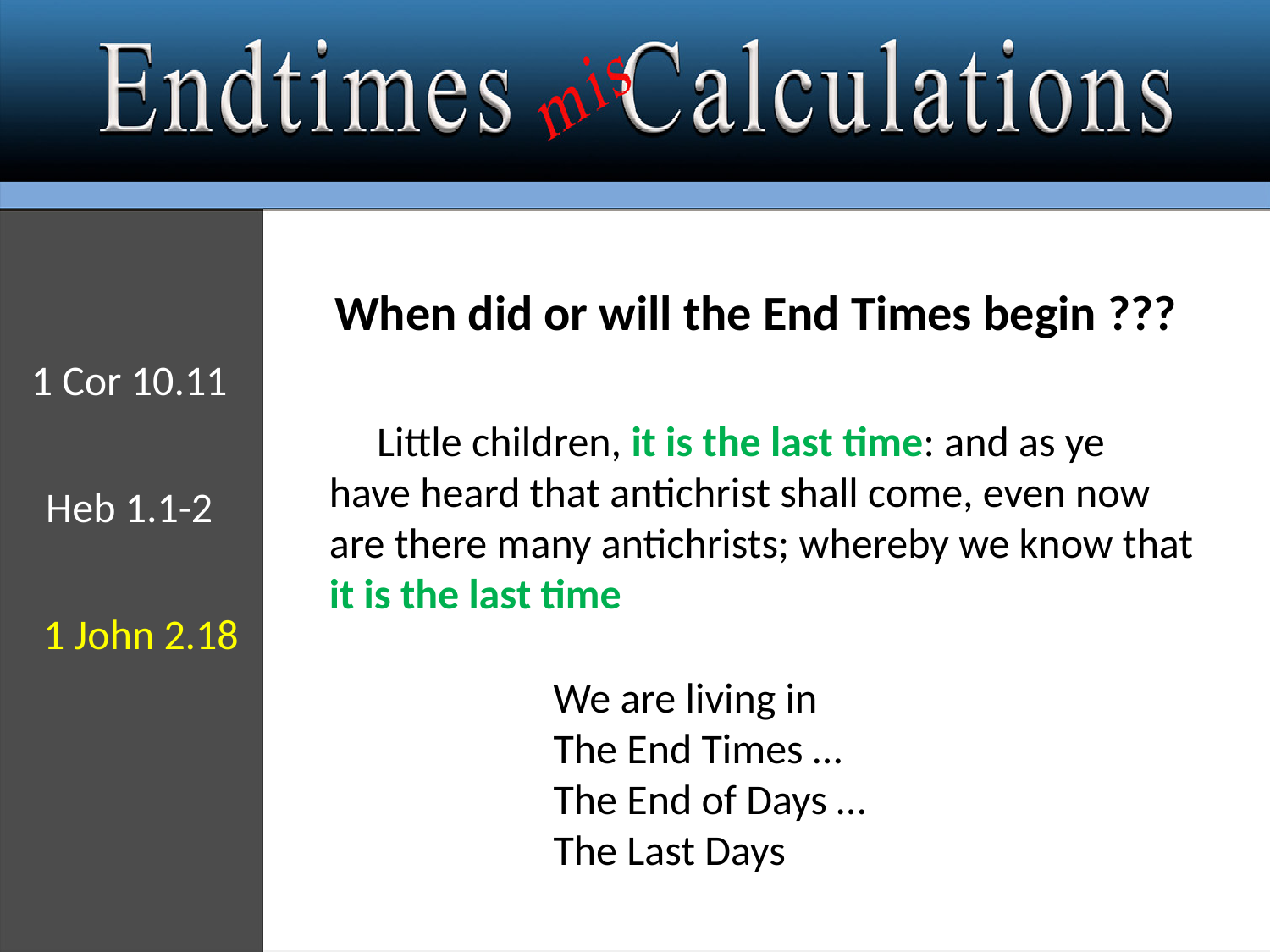

When did or will the End Times begin ???
1 Cor 10.11
     Little children, it is the last time: and as ye have heard that antichrist shall come, even now are there many antichrists; whereby we know that it is the last time
Heb 1.1-2
1 John 2.18
We are living in
The End Times …
The End of Days …
The Last Days